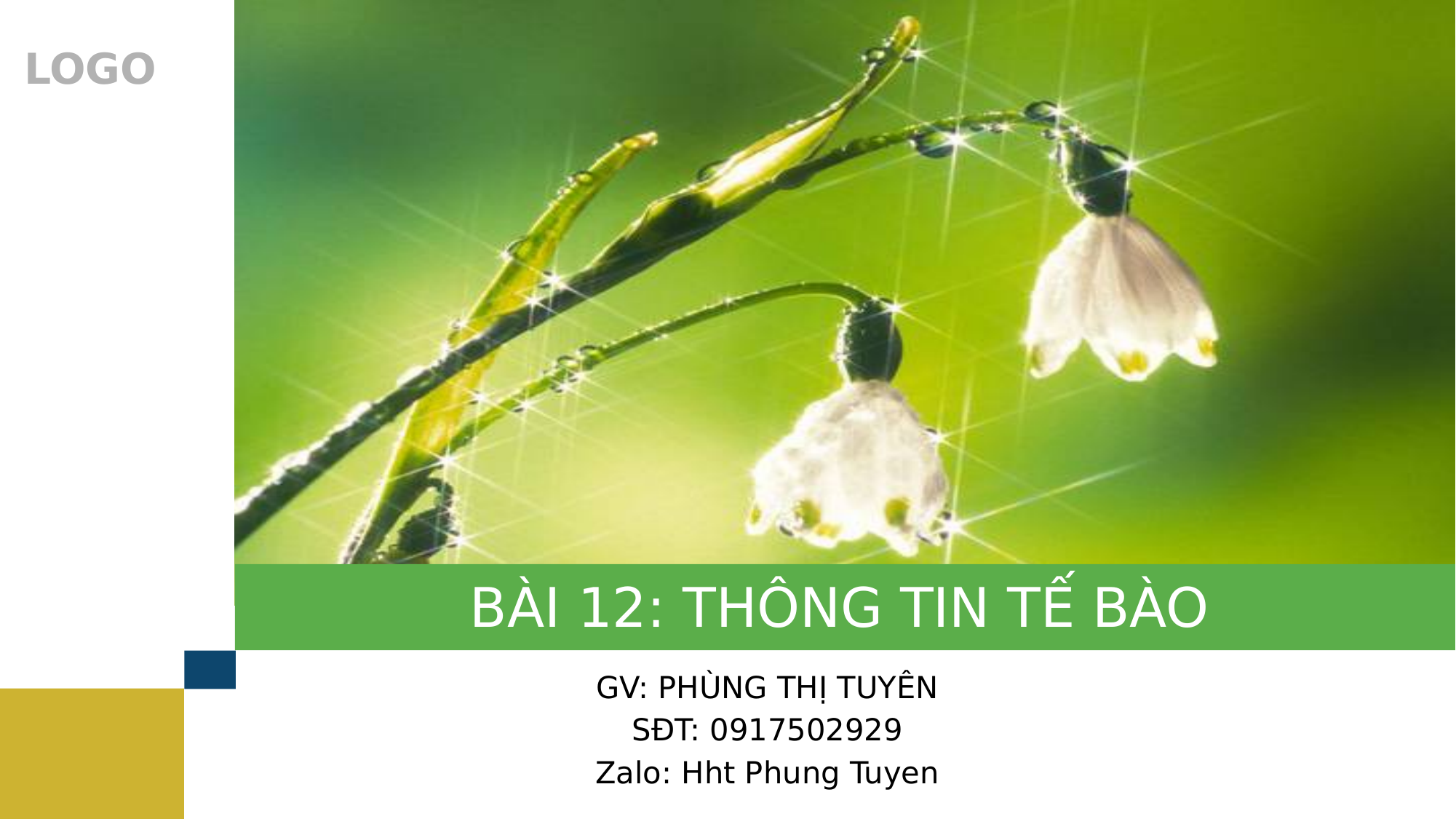

# BÀI 12: THÔNG TIN TẾ BÀO
GV: PHÙNG THỊ TUYÊN
SĐT: 0917502929
Zalo: Hht Phung Tuyen